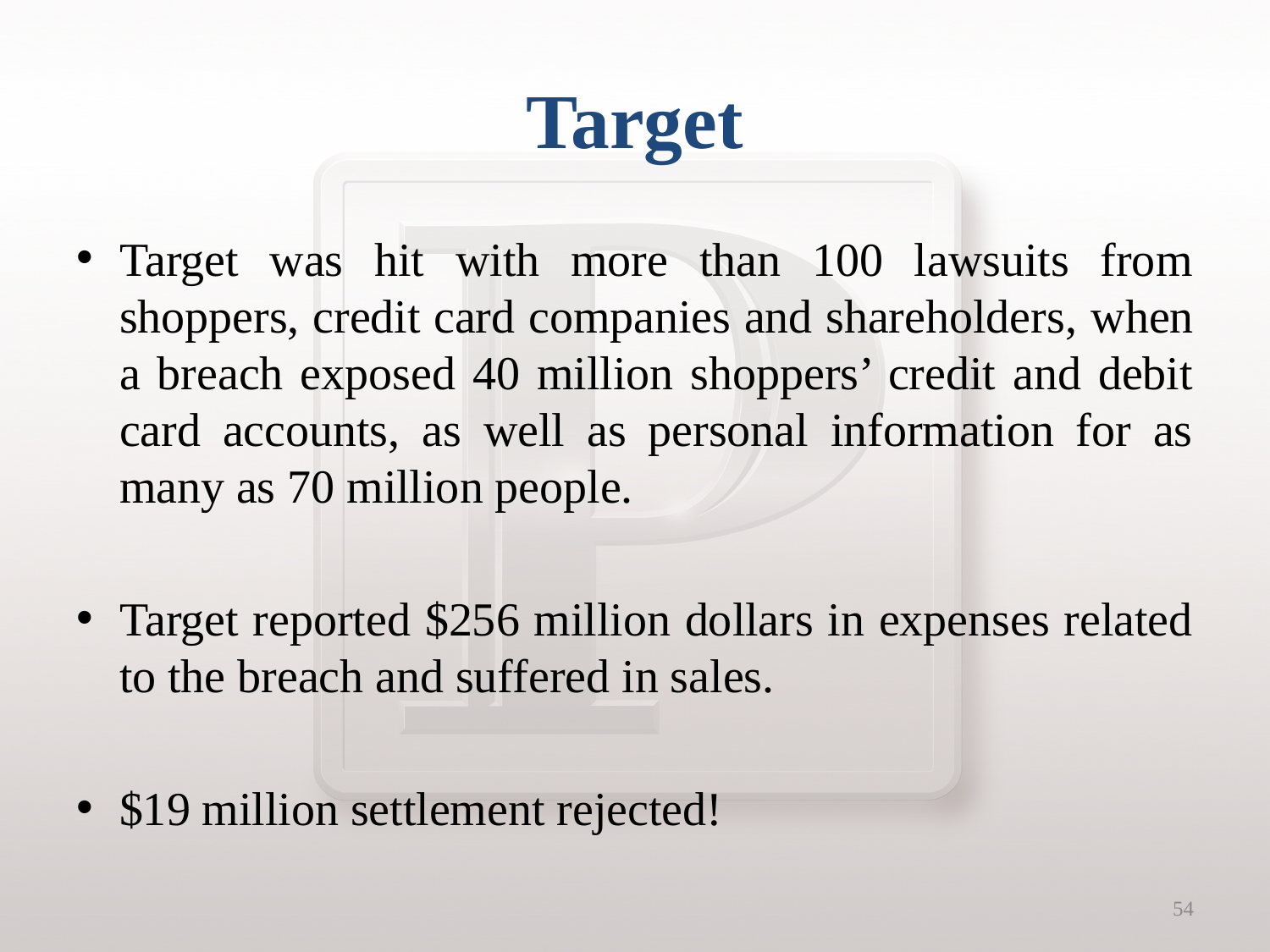

# Target
Target was hit with more than 100 lawsuits from shoppers, credit card companies and shareholders, when a breach exposed 40 million shoppers’ credit and debit card accounts, as well as personal information for as many as 70 million people.

Target reported $256 million dollars in expenses related to the breach and suffered in sales.

$19 million settlement rejected!
54